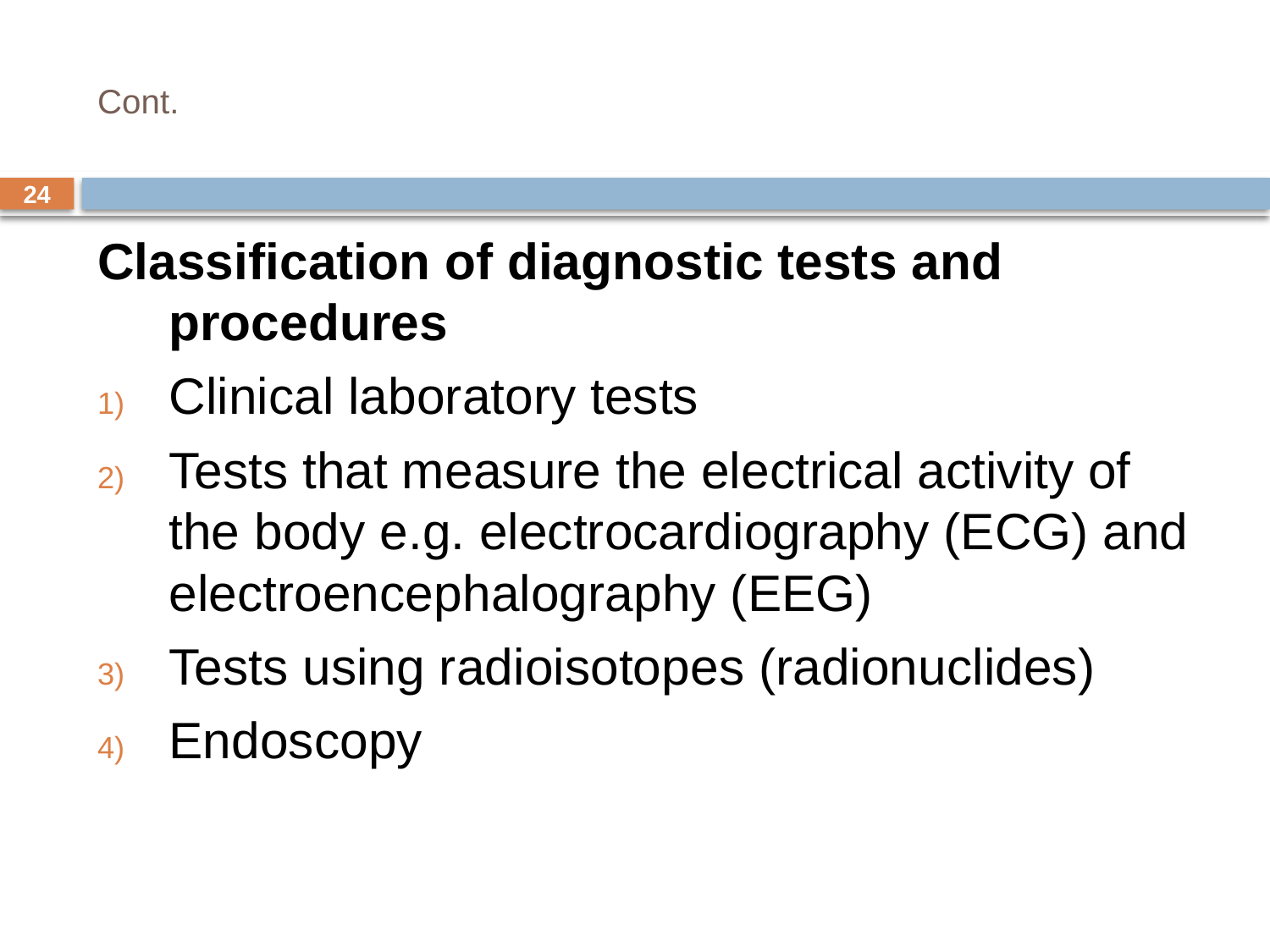

# Cont.
24
Classification of diagnostic tests and procedures
Clinical laboratory tests
Tests that measure the electrical activity of the body e.g. electrocardiography (ECG) and electroencephalography (EEG)
Tests using radioisotopes (radionuclides)
Endoscopy